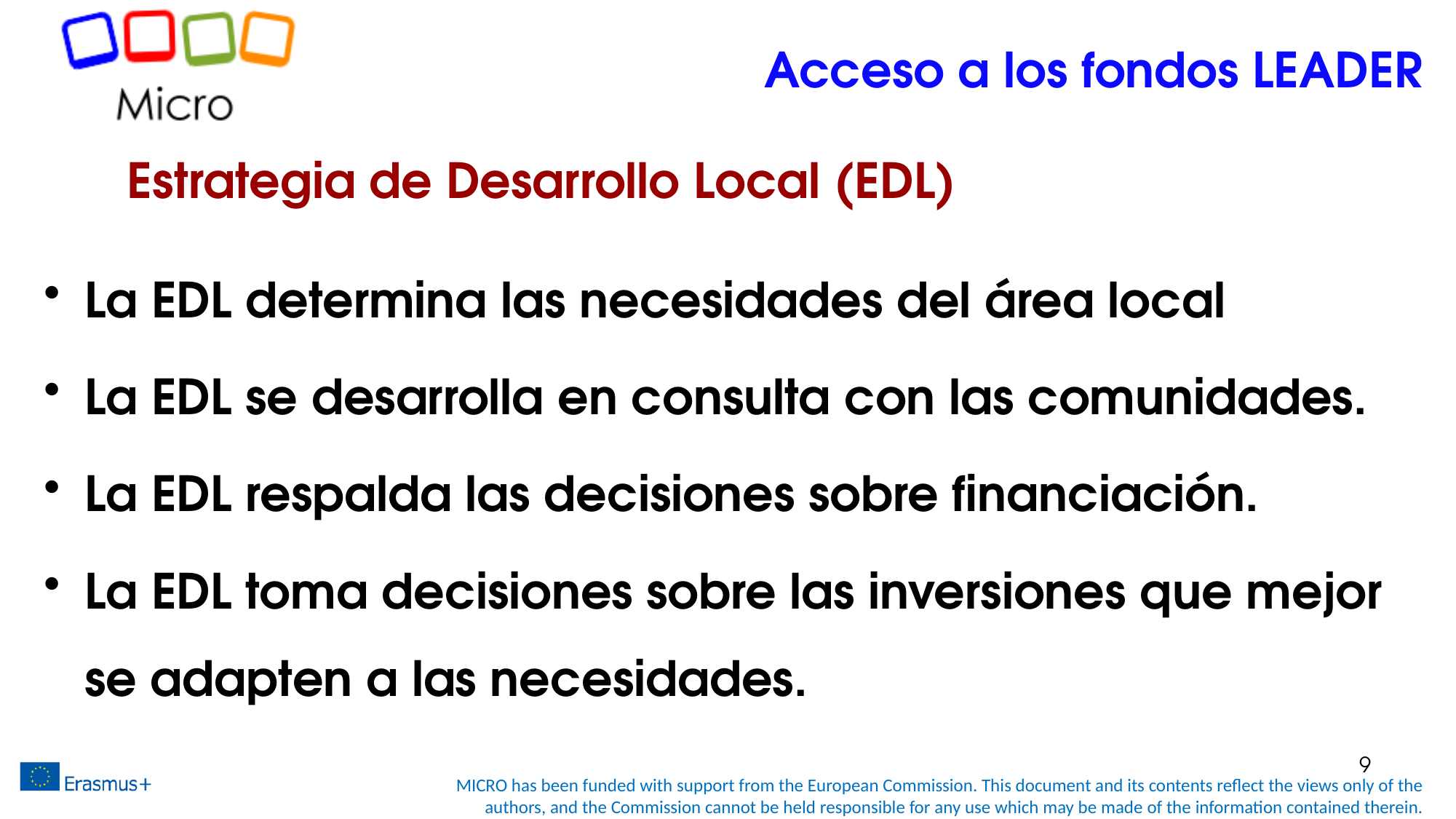

# Acceso a los fondos LEADER
Estrategia de Desarrollo Local (EDL)

La EDL determina las necesidades del área local
La EDL se desarrolla en consulta con las comunidades.
La EDL respalda las decisiones sobre financiación.
La EDL toma decisiones sobre las inversiones que mejor se adapten a las necesidades.
9